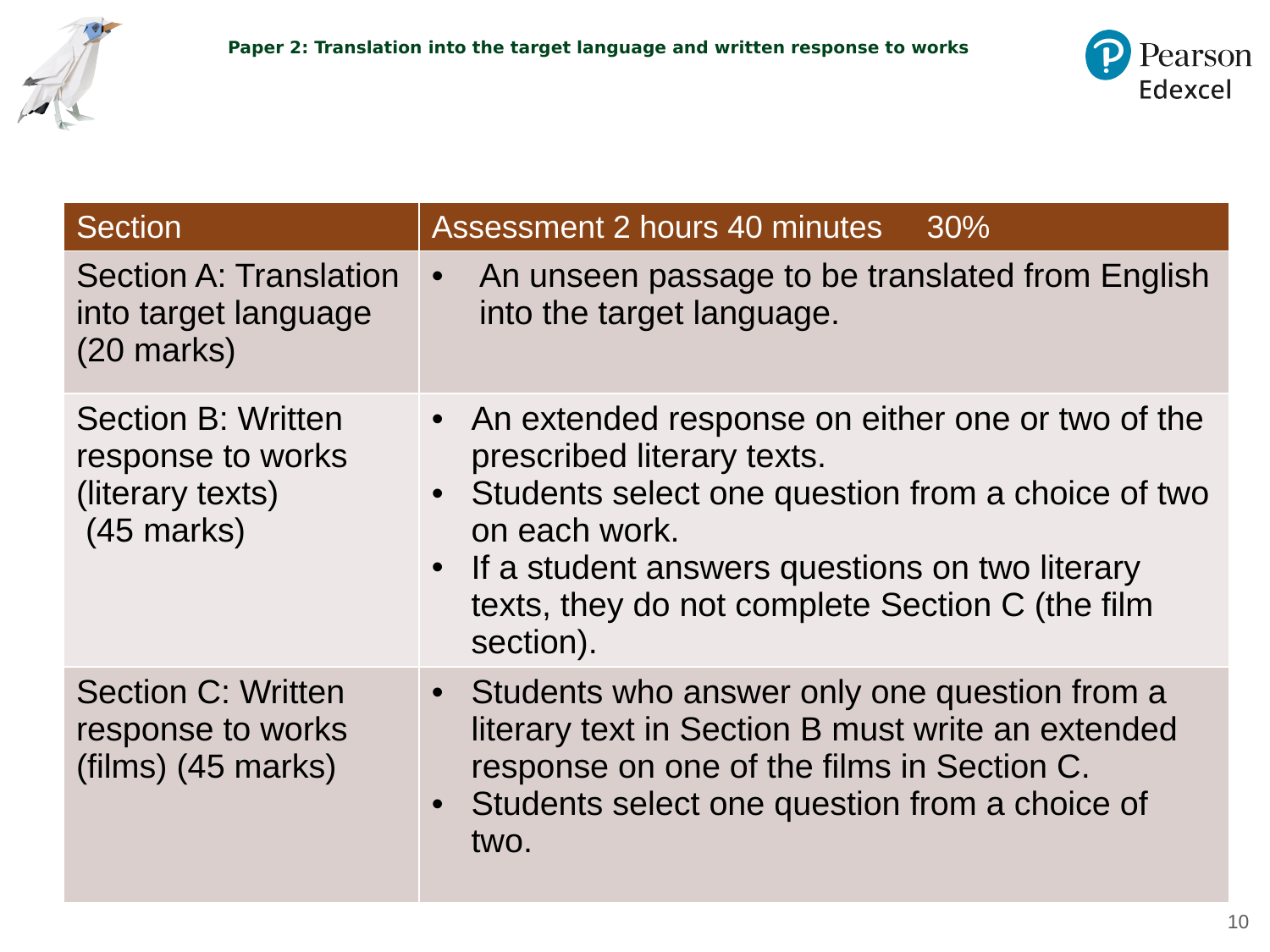

# Paper 2: Translation into the target language and written response to works

| Section | Assessment 2 hours 40 minutes 30% |
| --- | --- |
| Section A: Translation into target language (20 marks) | An unseen passage to be translated from English into the target language. |
| Section B: Written response to works (literary texts) (45 marks) | An extended response on either one or two of the prescribed literary texts. Students select one question from a choice of two on each work. If a student answers questions on two literary texts, they do not complete Section C (the film section). |
| Section C: Written response to works (films) (45 marks) | Students who answer only one question from a literary text in Section B must write an extended response on one of the films in Section C. Students select one question from a choice of two. |